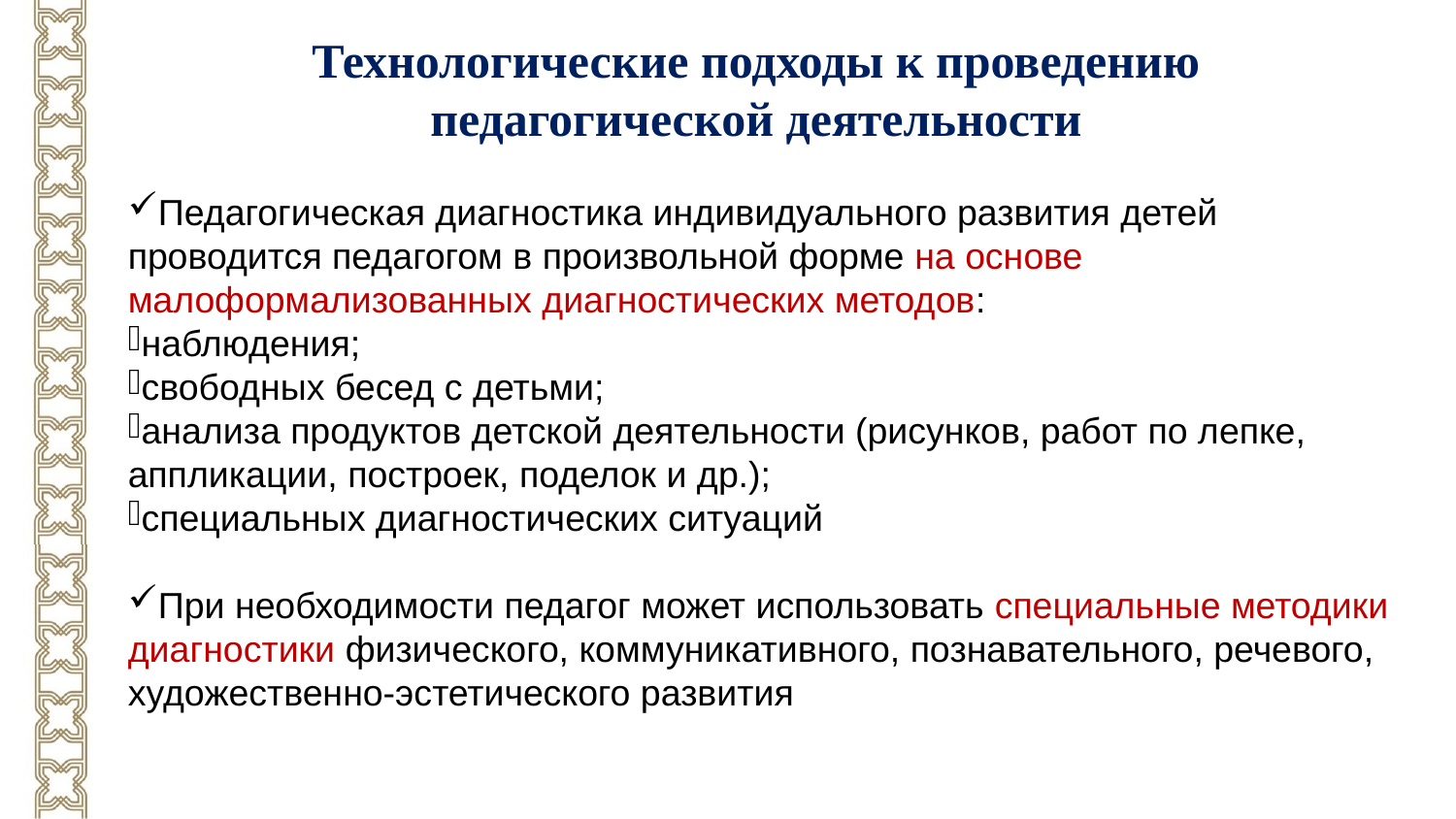

Технологические подходы к проведению
педагогической деятельности

Педагогическая диагностика индивидуального развития детей проводится педагогом в произвольной форме на основе малоформализованных диагностических методов:
наблюдения;
свободных бесед с детьми;
анализа продуктов детской деятельности (рисунков, работ по лепке, аппликации, построек, поделок и др.);
специальных диагностических ситуаций

При необходимости педагог может использовать специальные методики диагностики физического, коммуникативного, познавательного, речевого, художественно-эстетического развития